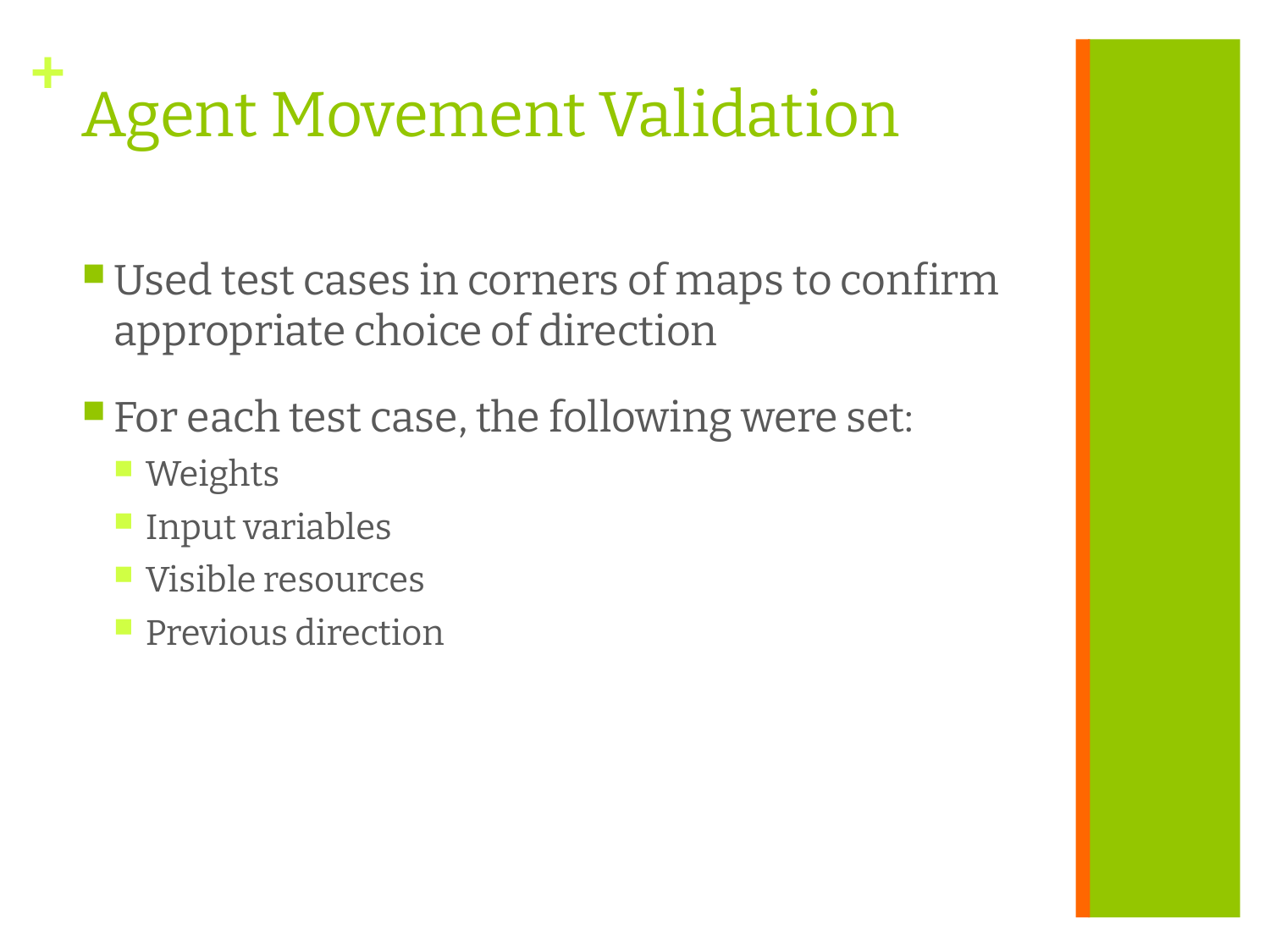

# Agent Movement Validation
Used test cases in corners of maps to confirm appropriate choice of direction
For each test case, the following were set:
Weights
Input variables
Visible resources
Previous direction